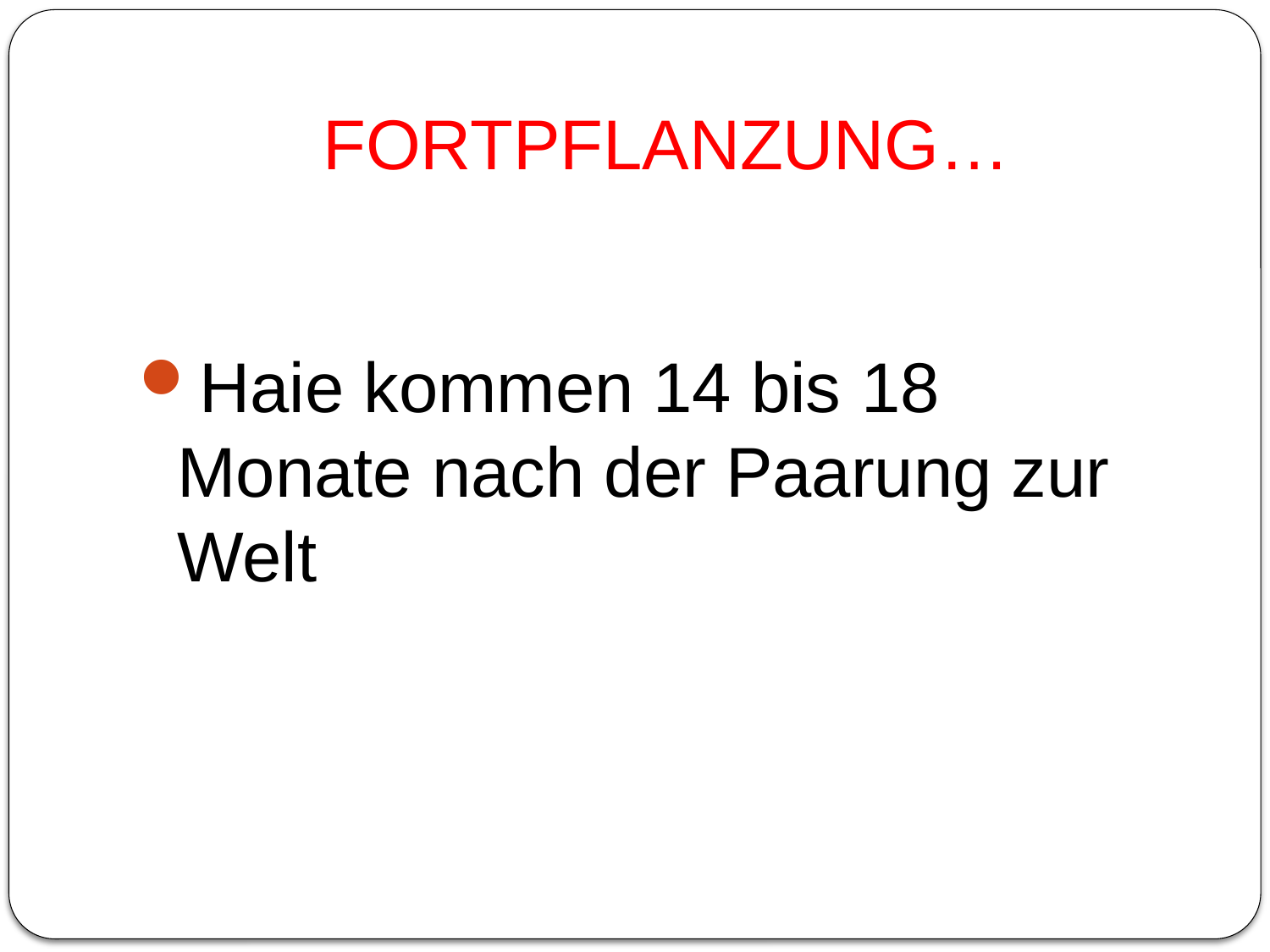

# FORTPFLANZUNG…
Haie kommen 14 bis 18 Monate nach der Paarung zur Welt